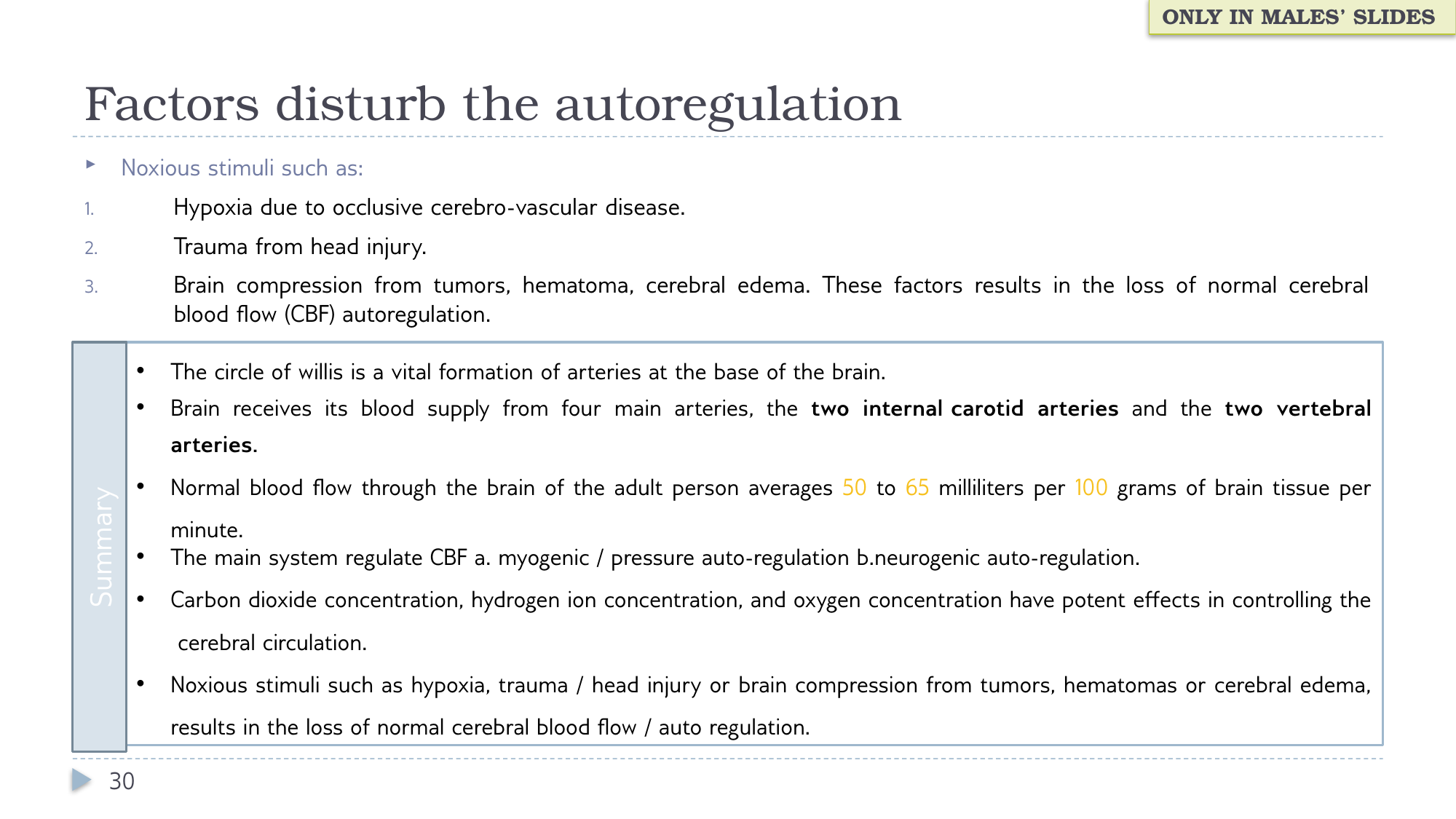

ONLY IN MALES’ SLIDES
# Factors disturb the autoregulation
Noxious stimuli such as:
Hypoxia due to occlusive cerebro-vascular disease.
Trauma from head injury.
Brain compression from tumors, hematoma, cerebral edema. These factors results in the loss of normal cerebral blood flow (CBF) autoregulation.

Summary
The circle of willis is a vital formation of arteries at the base of the brain.
Brain receives its blood supply from four main arteries, the two internal carotid arteries and the two vertebral arteries.
Normal blood flow through the brain of the adult person averages 50 to 65 milliliters per 100 grams of brain tissue per minute.
The main system regulate CBF a. myogenic / pressure auto-regulation b.neurogenic auto-regulation.
Carbon dioxide concentration, hydrogen ion concentration, and oxygen concentration have potent effects in controlling the  cerebral circulation.
Noxious stimuli such as hypoxia, trauma / head injury or brain compression from tumors, hematomas or cerebral edema, results in the loss of normal cerebral blood flow / auto regulation.
30